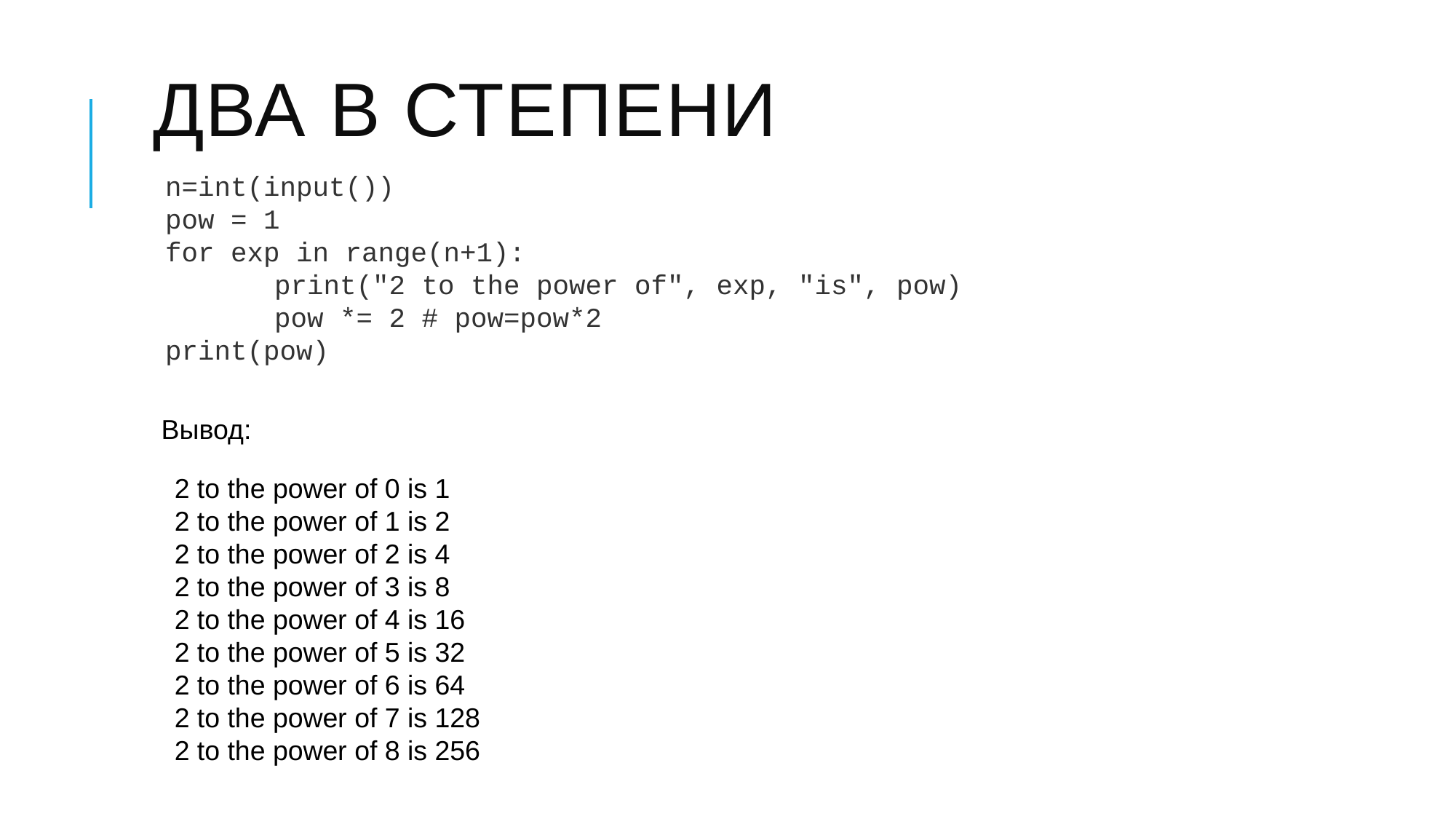

# Два в степени
n=int(input())
pow = 1
for exp in range(n+1):
	print("2 to the power of", exp, "is", pow)
	pow *= 2 # pow=pow*2
print(pow)

Вывод:
2 to the power of 0 is 1
2 to the power of 1 is 2
2 to the power of 2 is 4
2 to the power of 3 is 8
2 to the power of 4 is 16
2 to the power of 5 is 32
2 to the power of 6 is 64
2 to the power of 7 is 128
2 to the power of 8 is 256